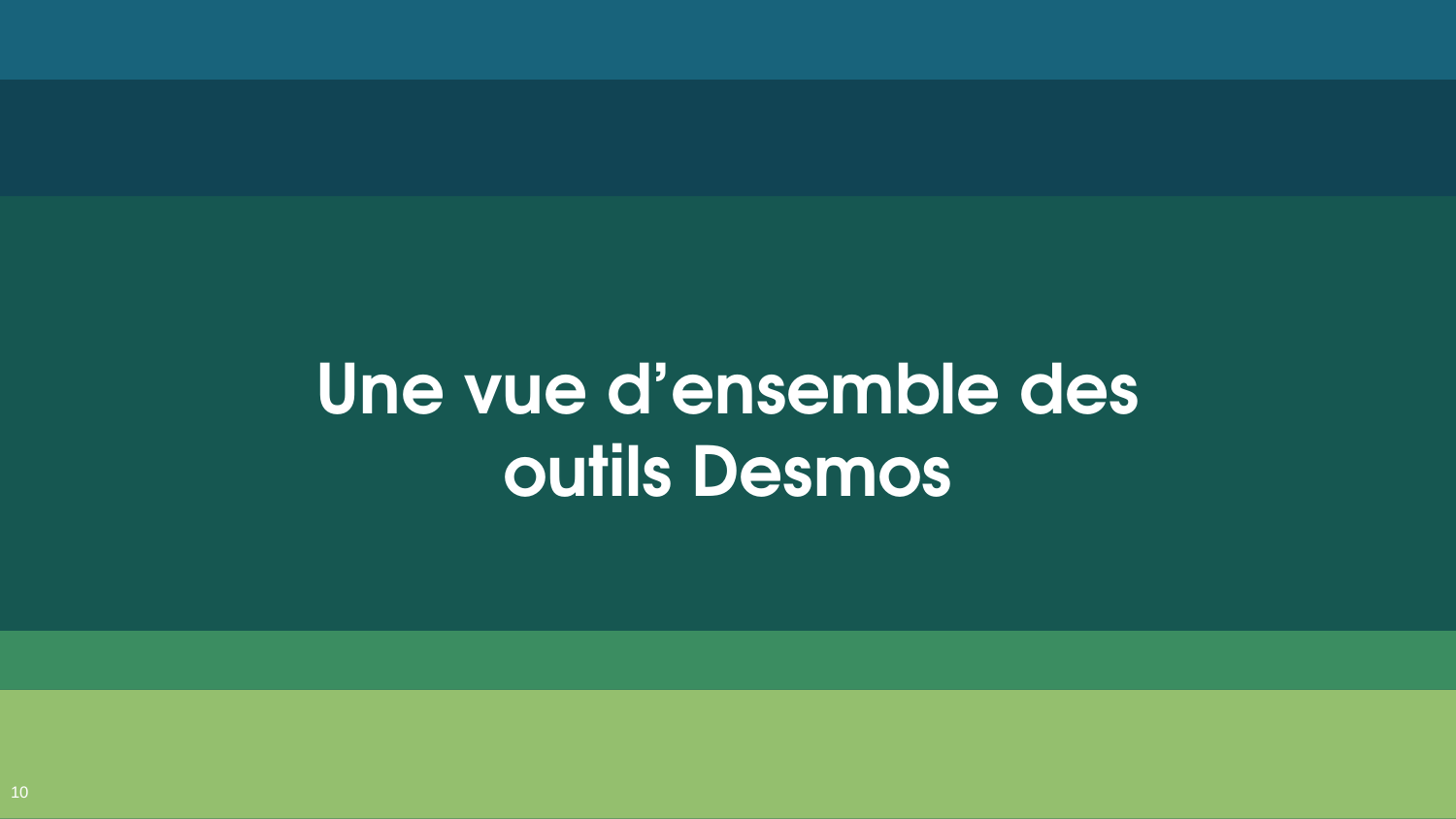

Une vue d’ensemble des outils Desmos
10